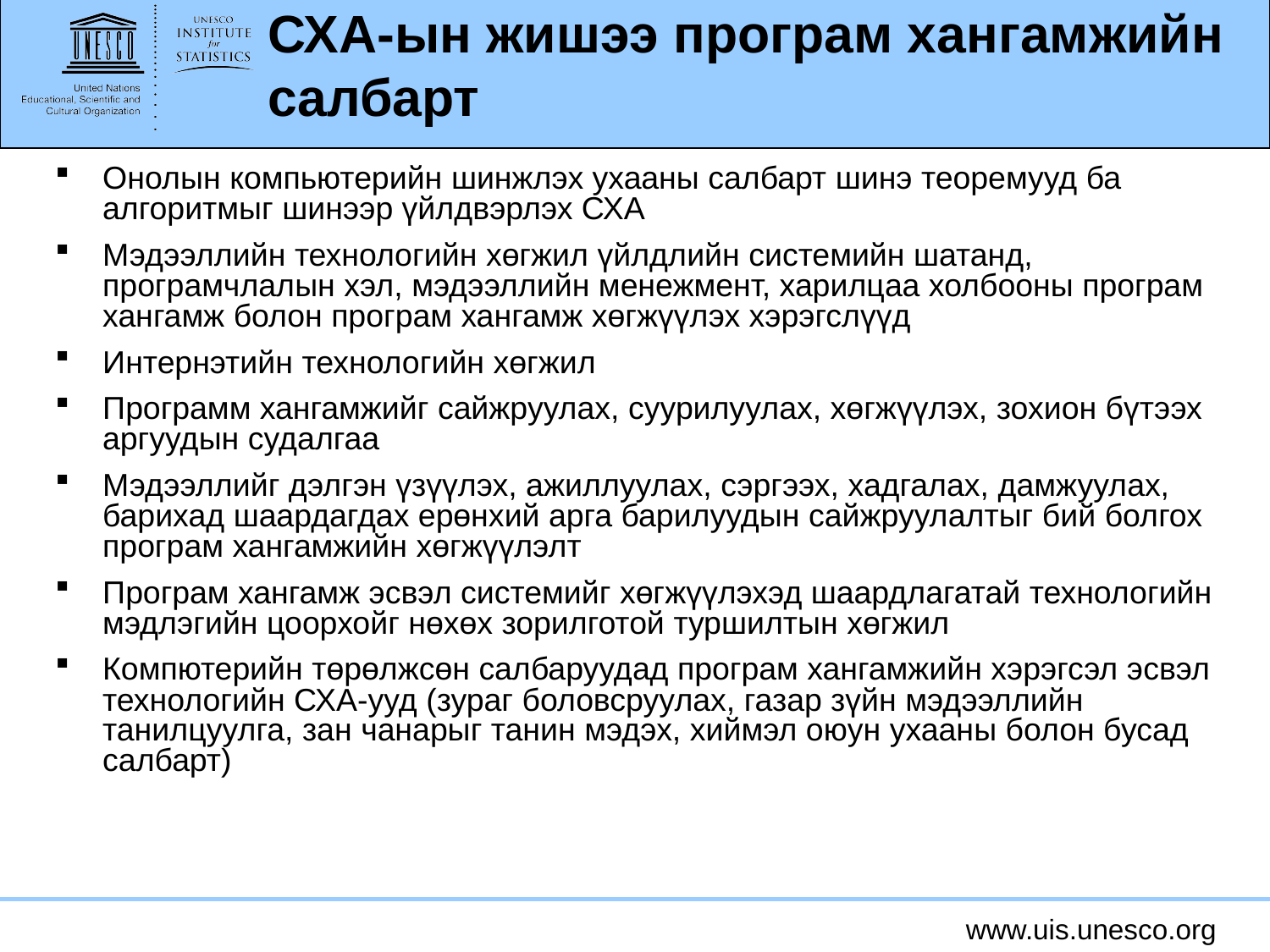

# СХА-ын жишээ програм хангамжийн салбарт
Онолын компьютерийн шинжлэх ухааны салбарт шинэ теоремууд ба алгоритмыг шинээр үйлдвэрлэх СХА
Мэдээллийн технологийн хөгжил үйлдлийн системийн шатанд, програмчлалын хэл, мэдээллийн менежмент, харилцаа холбооны програм хангамж болон програм хангамж хөгжүүлэх хэрэгслүүд
Интернэтийн технологийн хөгжил
Программ хангамжийг сайжруулах, суурилуулах, хөгжүүлэх, зохион бүтээх аргуудын судалгаа
Мэдээллийг дэлгэн үзүүлэх, ажиллуулах, сэргээх, хадгалах, дамжуулах, барихад шаардагдах ерөнхий арга барилуудын сайжруулалтыг бий болгох програм хангамжийн хөгжүүлэлт
Програм хангамж эсвэл системийг хөгжүүлэхэд шаардлагатай технологийн мэдлэгийн цоорхойг нөхөх зорилготой туршилтын хөгжил
Компютерийн төрөлжсөн салбаруудад програм хангамжийн хэрэгсэл эсвэл технологийн СХА-ууд (зураг боловсруулах, газар зүйн мэдээллийн танилцуулга, зан чанарыг танин мэдэх, хиймэл оюун ухааны болон бусад салбарт)